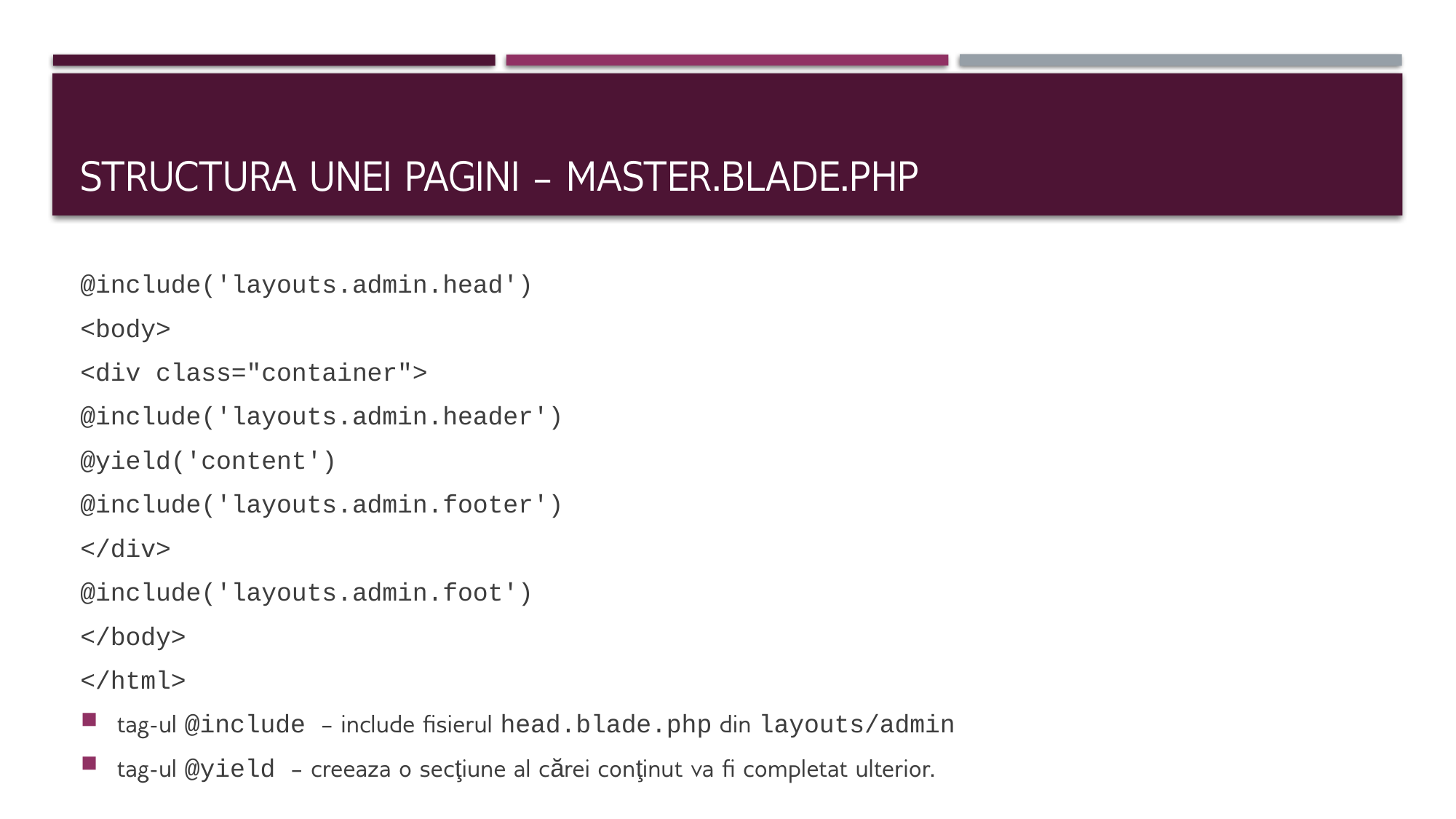

# STRUCTURA UNEI PAGINI – master.blade.php
@include('layouts.admin.head')
<body>
<div class="container">
@include('layouts.admin.header')
@yield('content')
@include('layouts.admin.footer')
</div>
@include('layouts.admin.foot')
</body>
</html>
tag-ul @include – include fisierul head.blade.php din layouts/admin
tag-ul @yield – creeaza o secţiune al cărei conţinut va fi completat ulterior.